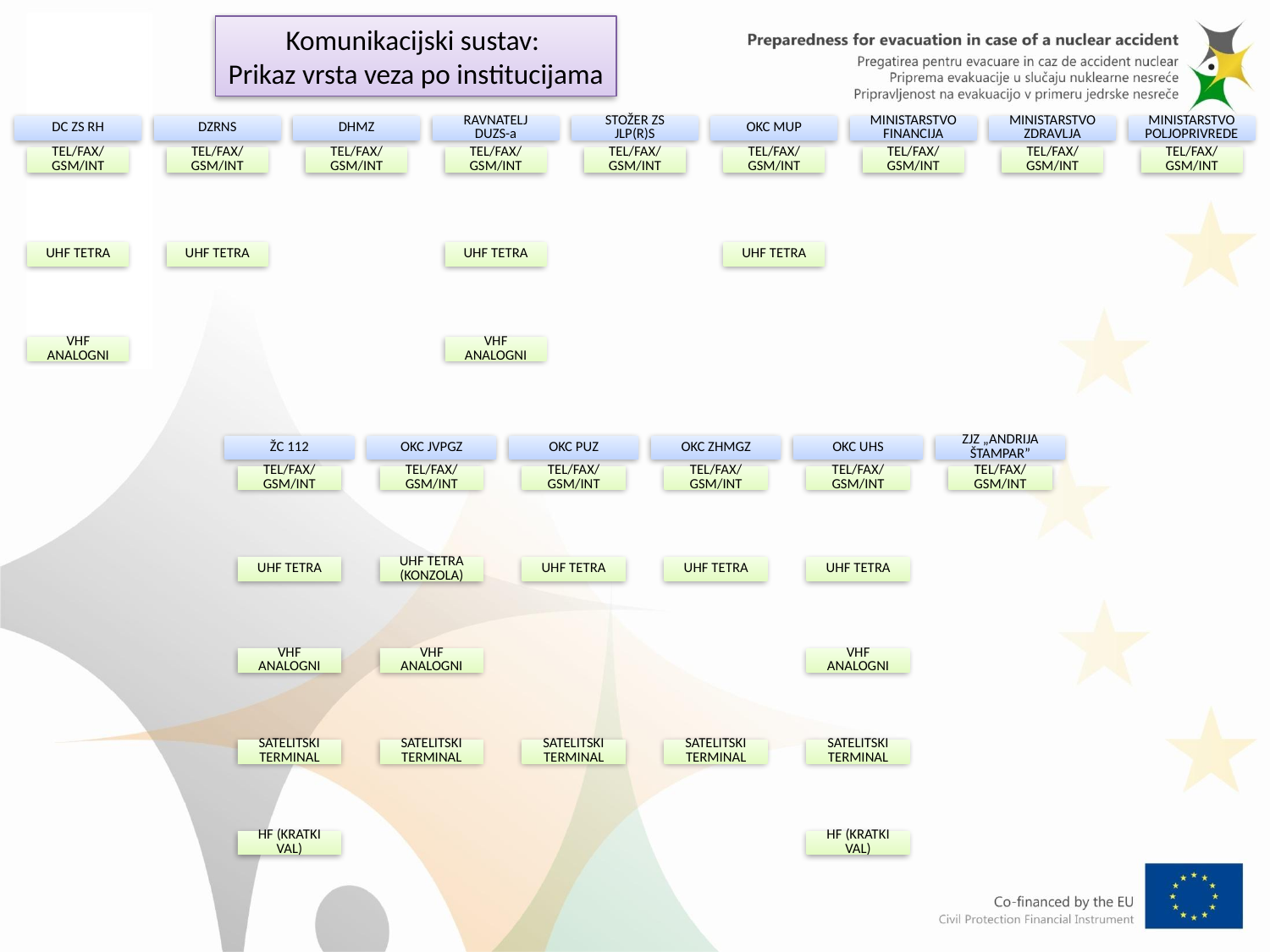

Komunikacijski sustav:
Prikaz vrsta veza po institucijama
DC ZS RH
UHF TETRA
DZRNS
UHF TETRA
TEL/FAX/GSM/INT
RAVNATELJ DUZS-a
UHF TETRA
STOŽER ZS JLP(R)S
TEL/FAX/GSM/INT
OKC MUP
UHF TETRA
MINISTARSTVO FINANCIJA
TEL/FAX/GSM/INT
MINISTARSTVO ZDRAVLJA
TEL/FAX/GSM/INT
MINISTARSTVO POLJOPRIVREDE
TEL/FAX/GSM/INT
TEL/FAX/GSM/INT
TEL/FAX/GSM/INT
DHMZ
TEL/FAX/GSM/INT
TEL/FAX/GSM/INT
VHF ANALOGNI
VHF ANALOGNI
ŽC 112
UHF TETRA
OKC JVPGZ
UHF TETRA (KONZOLA)
SATELITSKI TERMINAL
OKC PUZ
UHF TETRA
SATELITSKI TERMINAL
OKC ZHMGZ
UHF TETRA
SATELITSKI TERMINAL
OKC UHS
UHF TETRA
SATELITSKI TERMINAL
ZJZ „ANDRIJA ŠTAMPAR”
TEL/FAX/GSM/INT
SATELITSKI TERMINAL
TEL/FAX/GSM/INT
TEL/FAX/GSM/INT
TEL/FAX/GSM/INT
TEL/FAX/GSM/INT
TEL/FAX/GSM/INT
VHF ANALOGNI
VHF ANALOGNI
VHF ANALOGNI
HF (KRATKI VAL)
HF (KRATKI VAL)